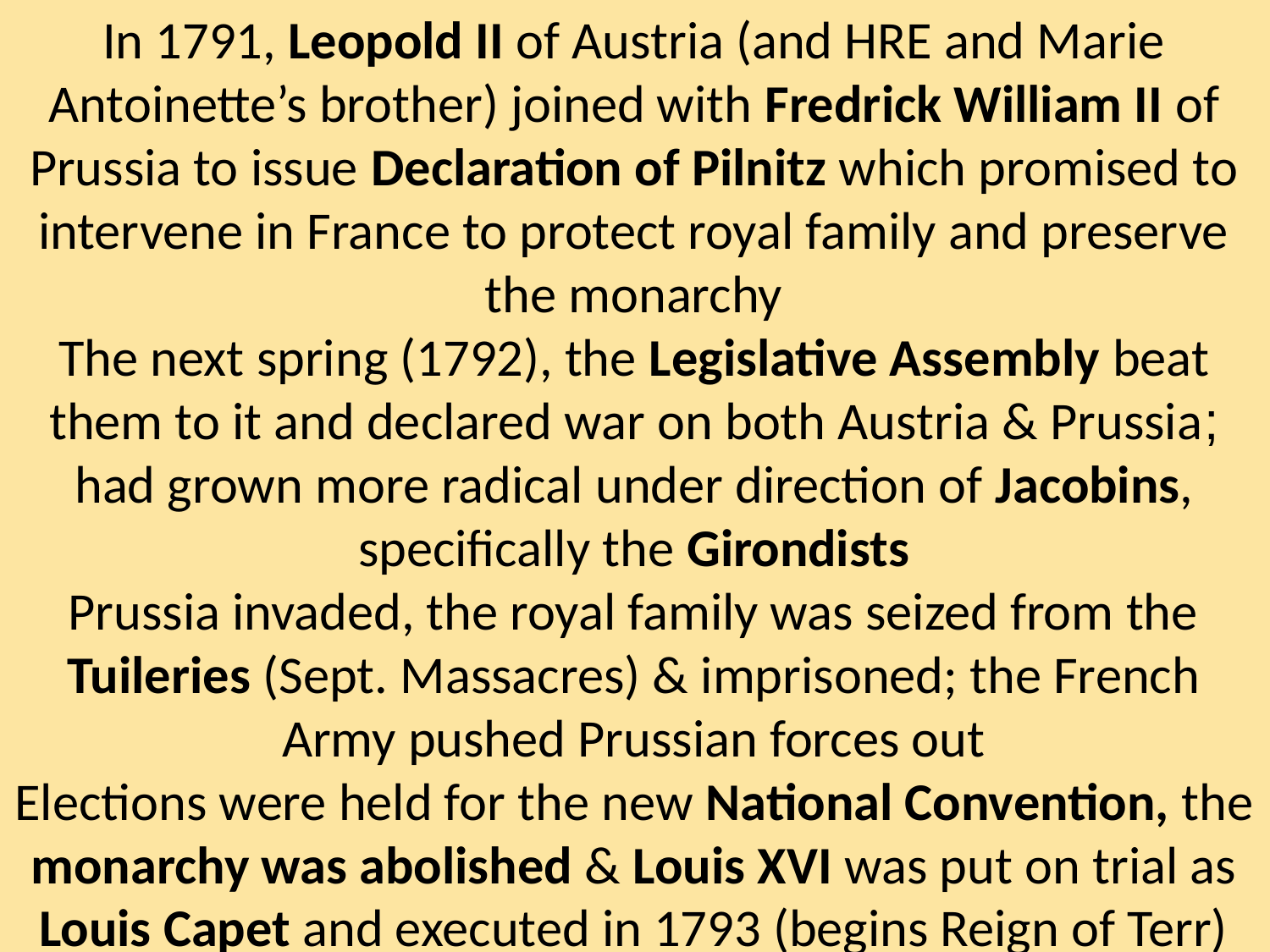

In 1791, Leopold II of Austria (and HRE and Marie Antoinette’s brother) joined with Fredrick William II of Prussia to issue Declaration of Pilnitz which promised to intervene in France to protect royal family and preserve the monarchy
The next spring (1792), the Legislative Assembly beat them to it and declared war on both Austria & Prussia; had grown more radical under direction of Jacobins, specifically the Girondists
Prussia invaded, the royal family was seized from the Tuileries (Sept. Massacres) & imprisoned; the French Army pushed Prussian forces out
Elections were held for the new National Convention, the monarchy was abolished & Louis XVI was put on trial as Louis Capet and executed in 1793 (begins Reign of Terr)